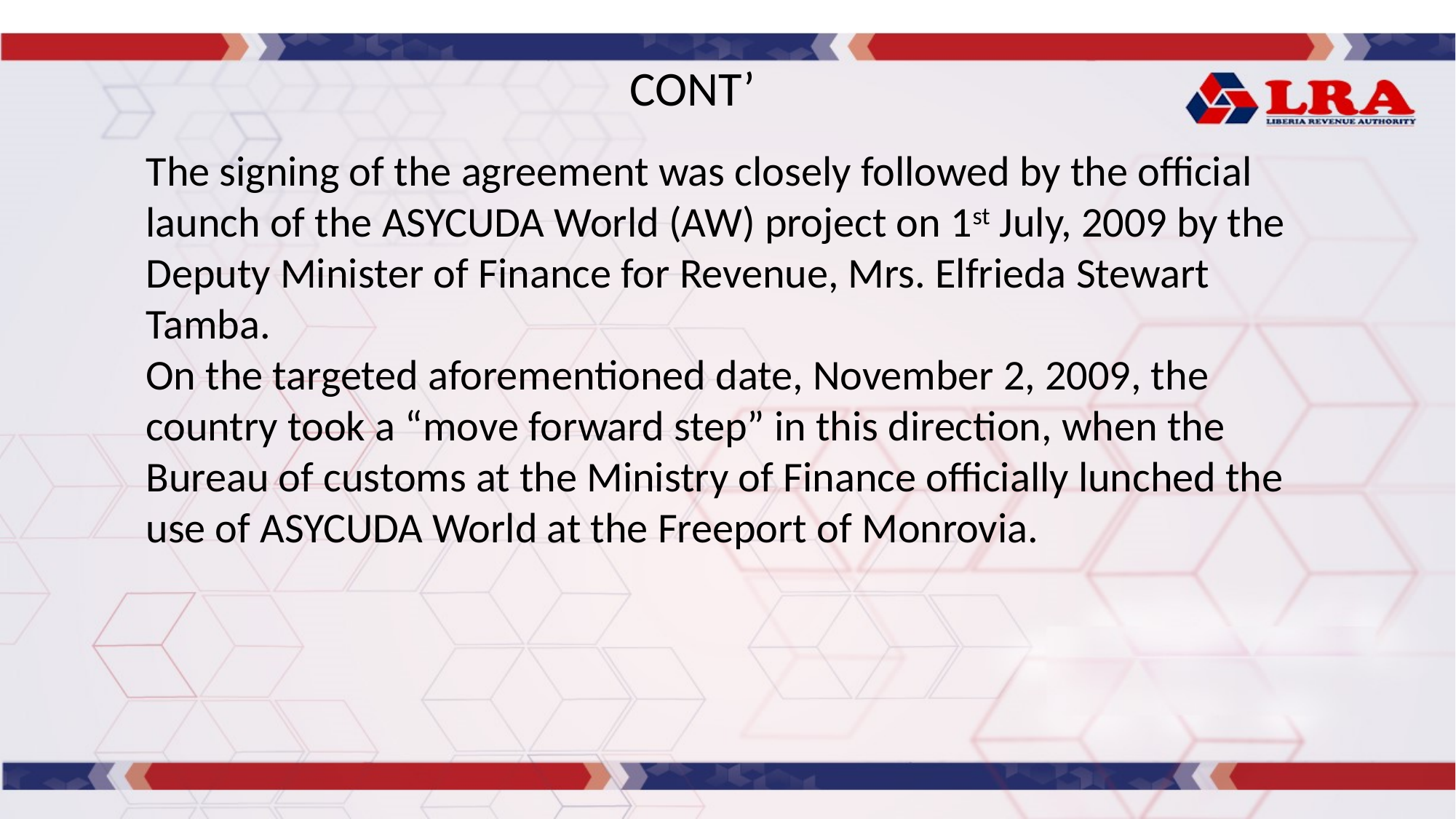

CONT’
The signing of the agreement was closely followed by the official launch of the ASYCUDA World (AW) project on 1st July, 2009 by the Deputy Minister of Finance for Revenue, Mrs. Elfrieda Stewart Tamba.
On the targeted aforementioned date, November 2, 2009, the country took a “move forward step” in this direction, when the Bureau of customs at the Ministry of Finance officially lunched the use of ASYCUDA World at the Freeport of Monrovia.